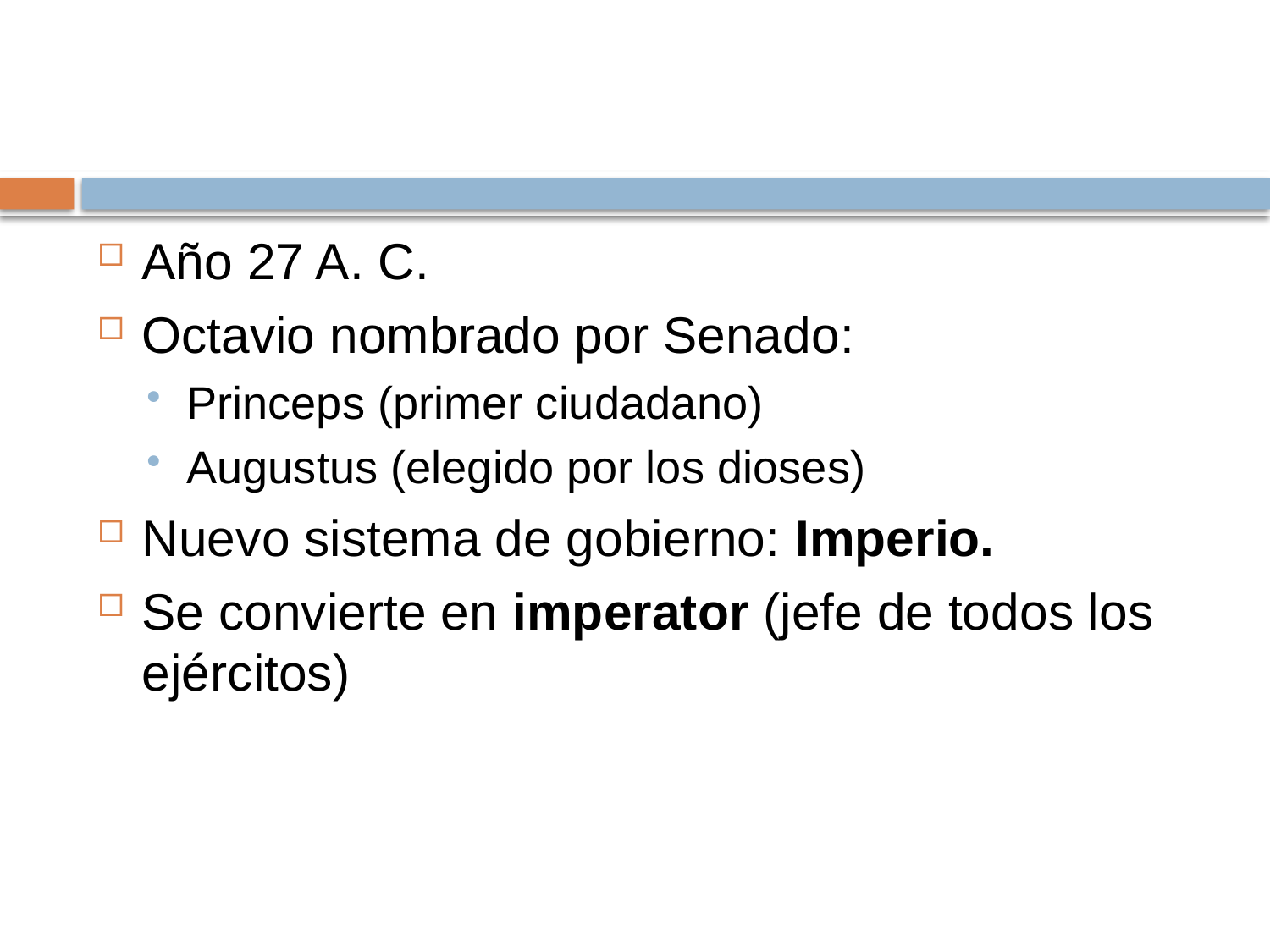

#
Año 27 A. C.
Octavio nombrado por Senado:
Princeps (primer ciudadano)
Augustus (elegido por los dioses)
Nuevo sistema de gobierno: Imperio.
Se convierte en imperator (jefe de todos los ejércitos)